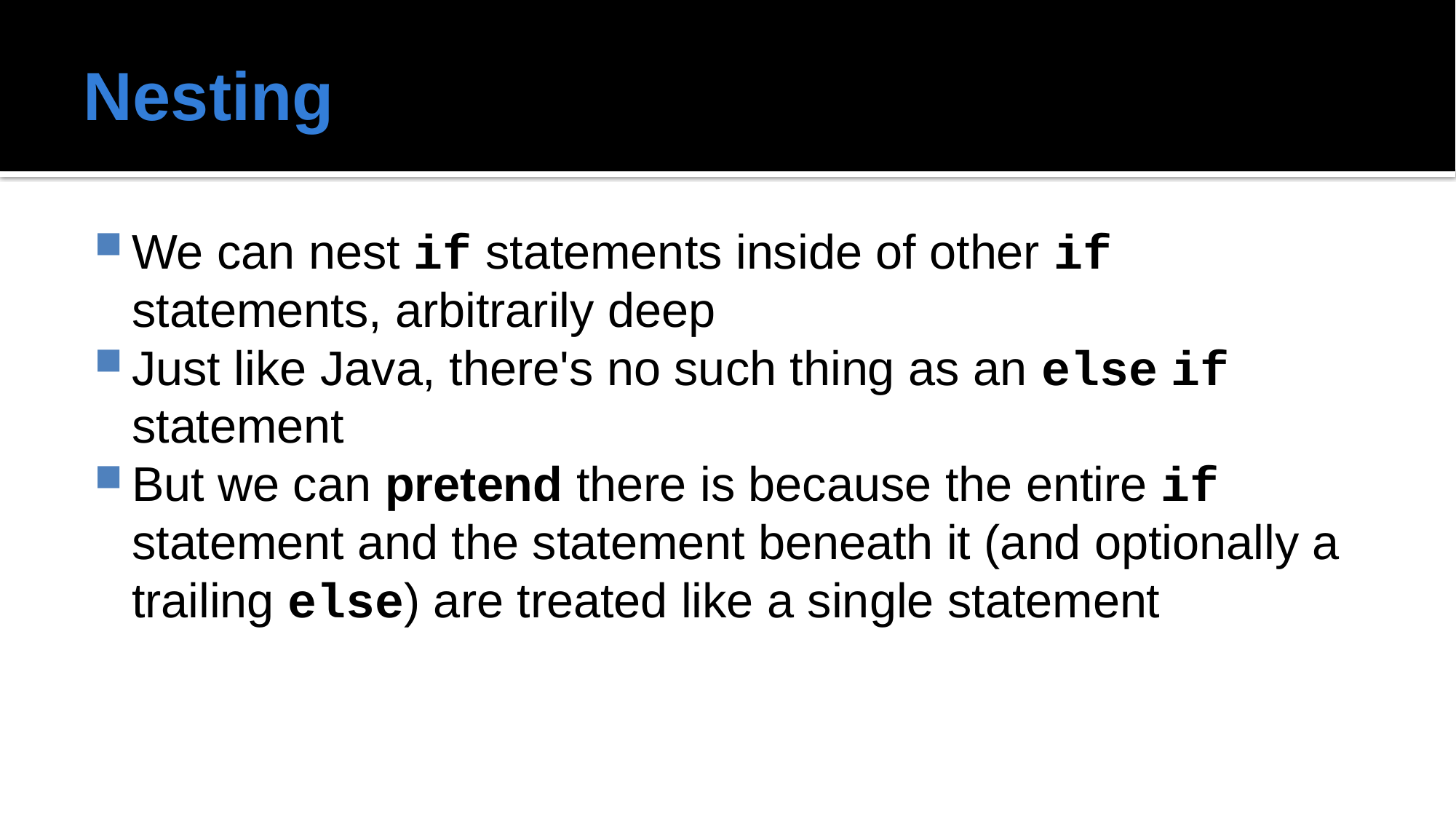

# Nesting
We can nest if statements inside of other if statements, arbitrarily deep
Just like Java, there's no such thing as an else if statement
But we can pretend there is because the entire if statement and the statement beneath it (and optionally a trailing else) are treated like a single statement